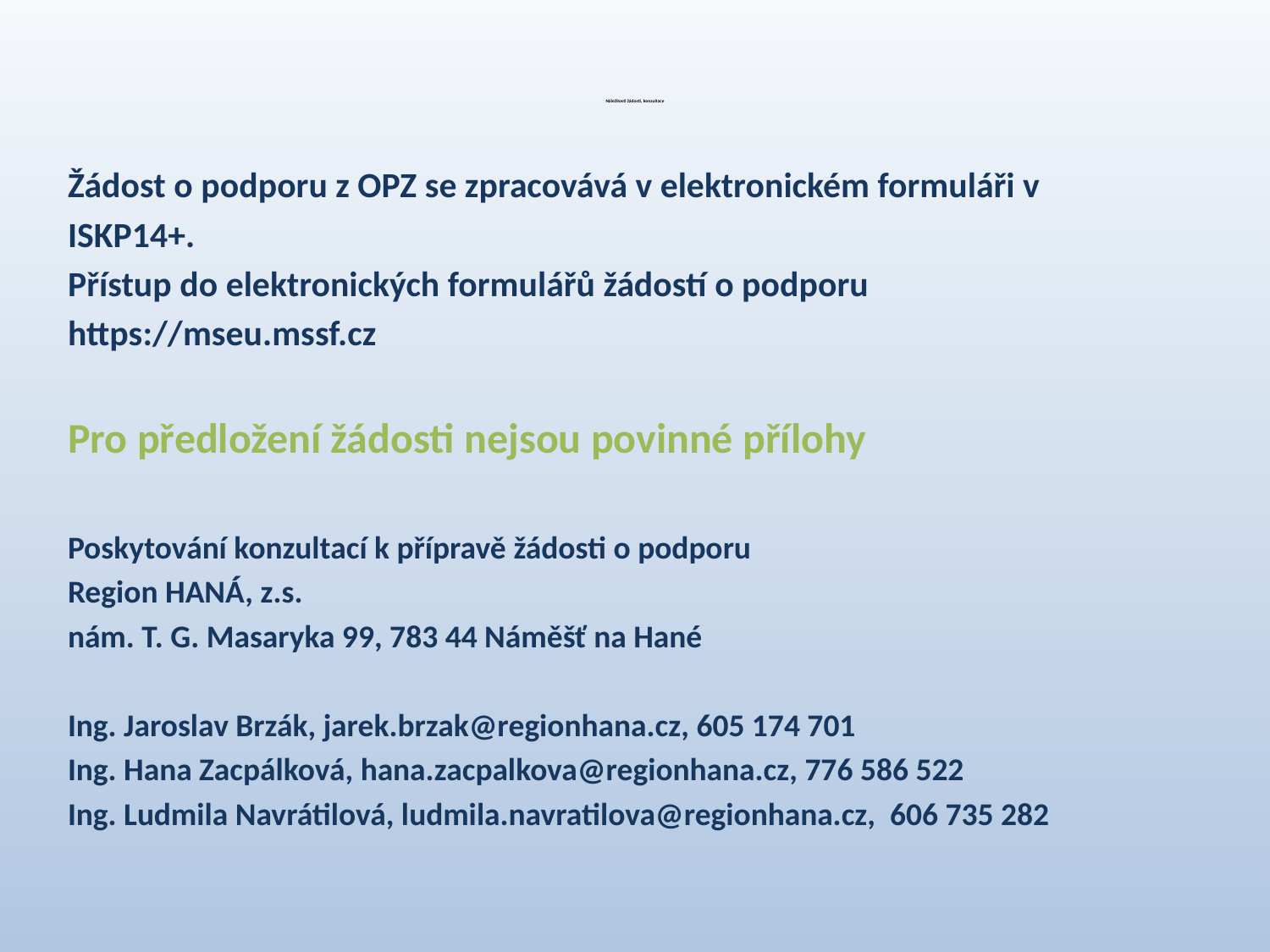

# Náležitosti žádosti, konzultace
Žádost o podporu z OPZ se zpracovává v elektronickém formuláři v
ISKP14+.
Přístup do elektronických formulářů žádostí o podporu
https://mseu.mssf.cz

Pro předložení žádosti nejsou povinné přílohy

Poskytování konzultací k přípravě žádosti o podporu
Region HANÁ, z.s.
nám. T. G. Masaryka 99, 783 44 Náměšť na Hané

Ing. Jaroslav Brzák, jarek.brzak@regionhana.cz, 605 174 701
Ing. Hana Zacpálková, hana.zacpalkova@regionhana.cz, 776 586 522
Ing. Ludmila Navrátilová, ludmila.navratilova@regionhana.cz,  606 735 282